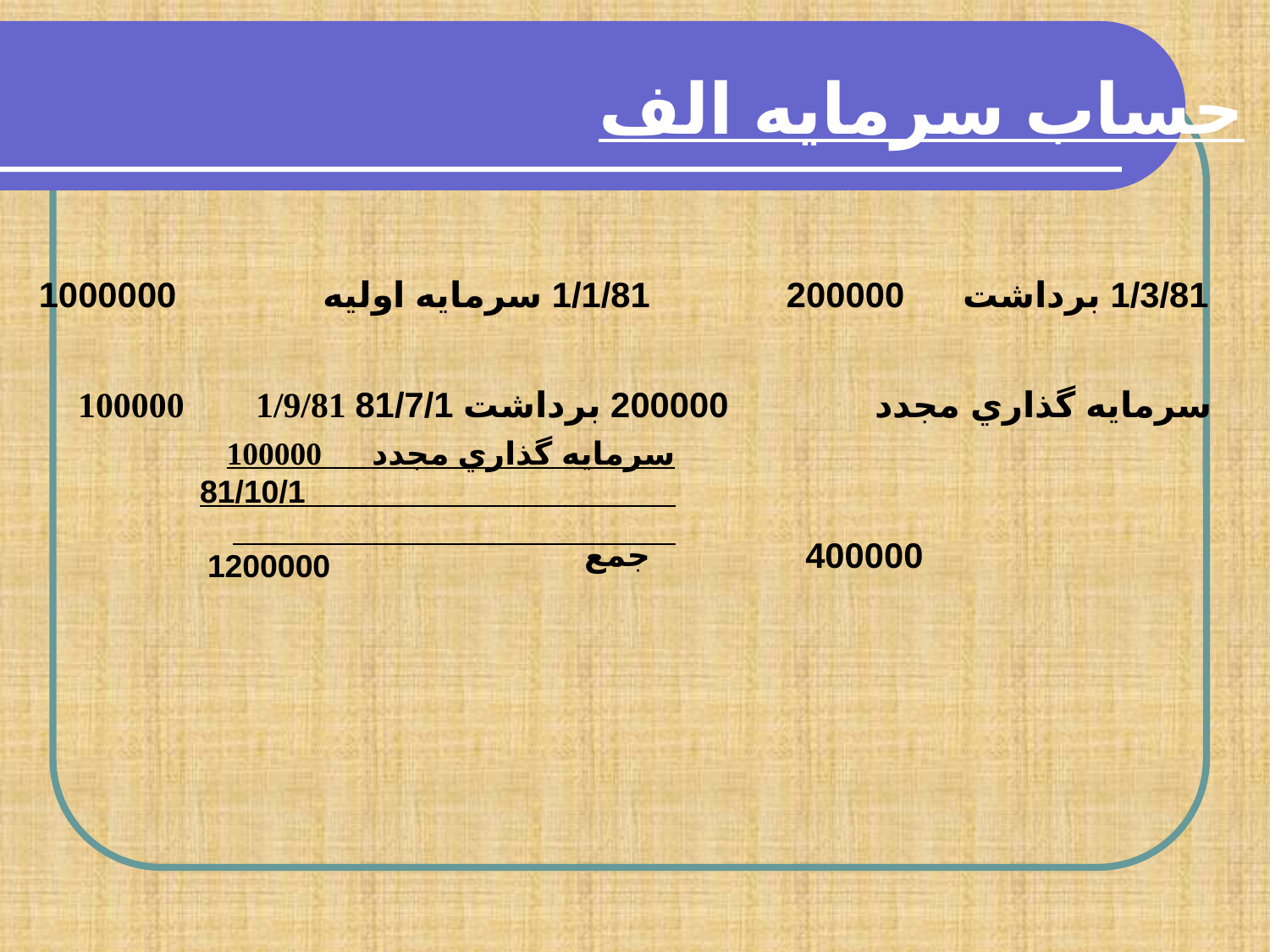

حساب سرمايه الف
1/3/81 برداشت      200000              1/1/81 سرمايه اوليه               1000000
100000        1/9/81 سرمايه گذاري مجدد               200000 برداشت 81/7/1
100000    سرمايه گذاري مجدد   81/10/1
                  400000

جمع
 1200000